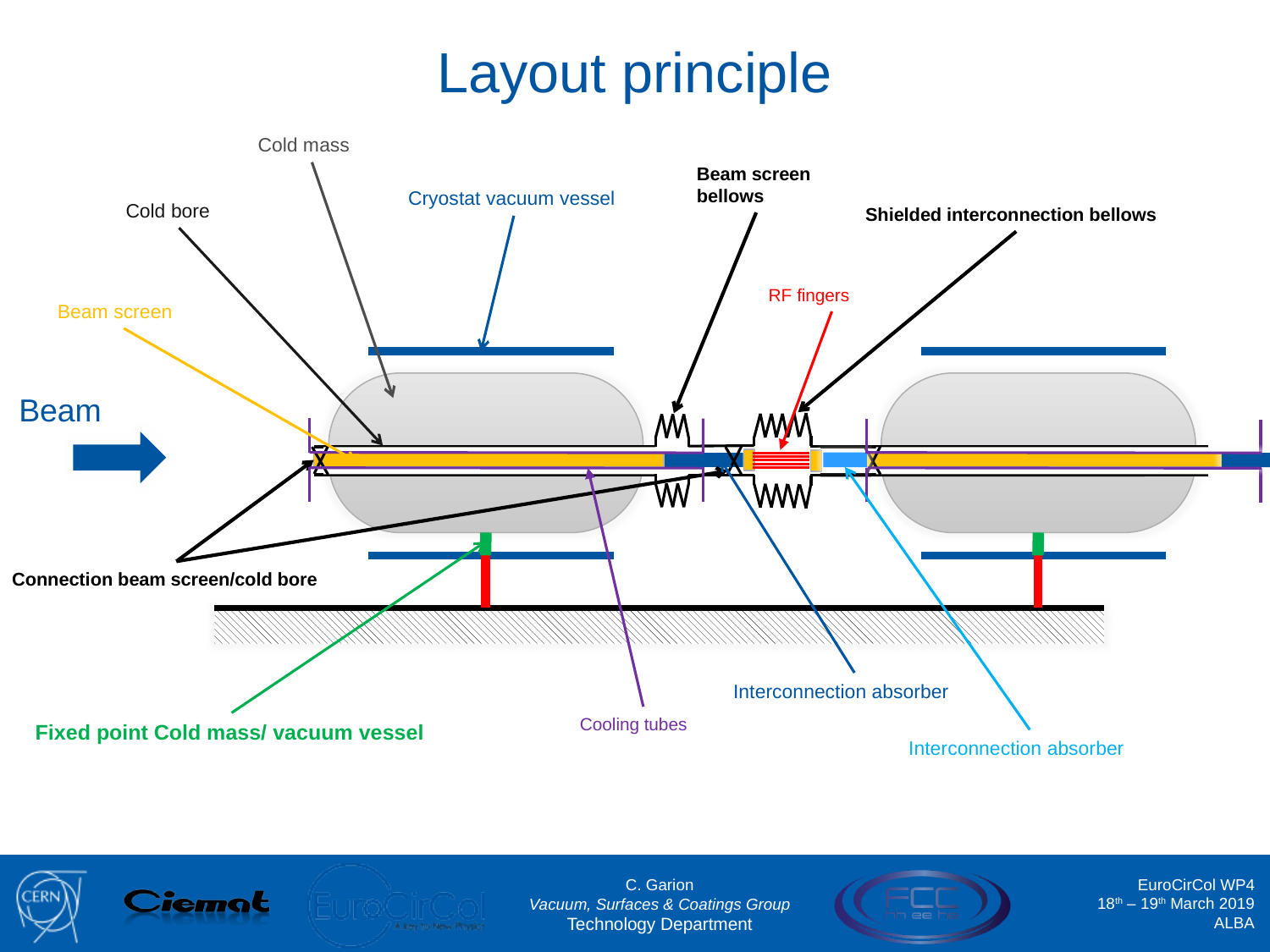

Layout principle
Cold mass
Beam screen bellows
Cryostat vacuum vessel
Cold bore
Shielded interconnection bellows
RF fingers
Beam screen

Beam

Connection beam screen/cold bore

Interconnection absorber
Cooling tubes
Fixed point Cold mass/ vacuum vessel
Interconnection absorber